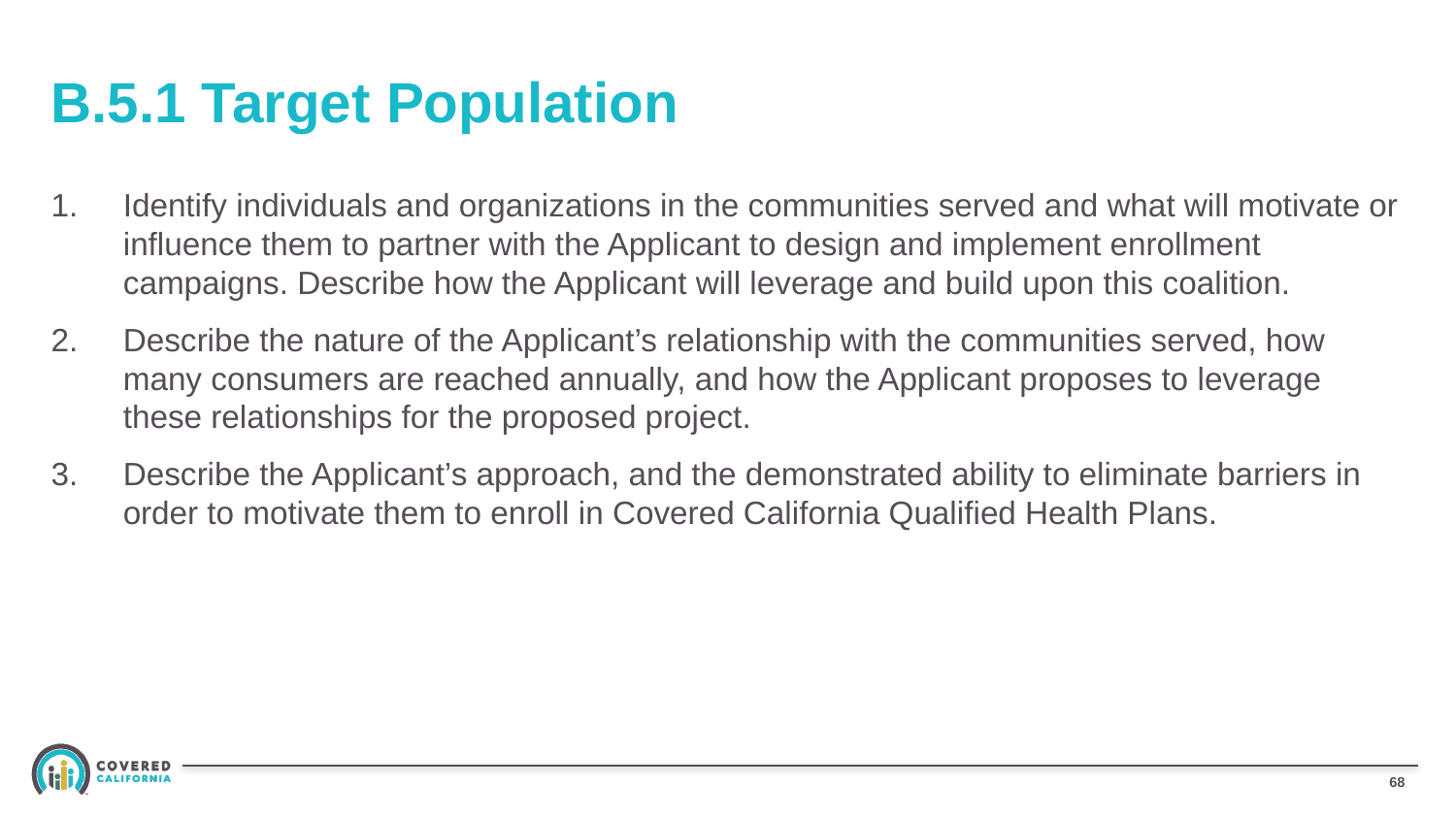

# B.5.1 Target Population
Identify individuals and organizations in the communities served and what will motivate or influence them to partner with the Applicant to design and implement enrollment campaigns. Describe how the Applicant will leverage and build upon this coalition.
Describe the nature of the Applicant’s relationship with the communities served, how many consumers are reached annually, and how the Applicant proposes to leverage these relationships for the proposed project.
Describe the Applicant’s approach, and the demonstrated ability to eliminate barriers in order to motivate them to enroll in Covered California Qualified Health Plans.
68